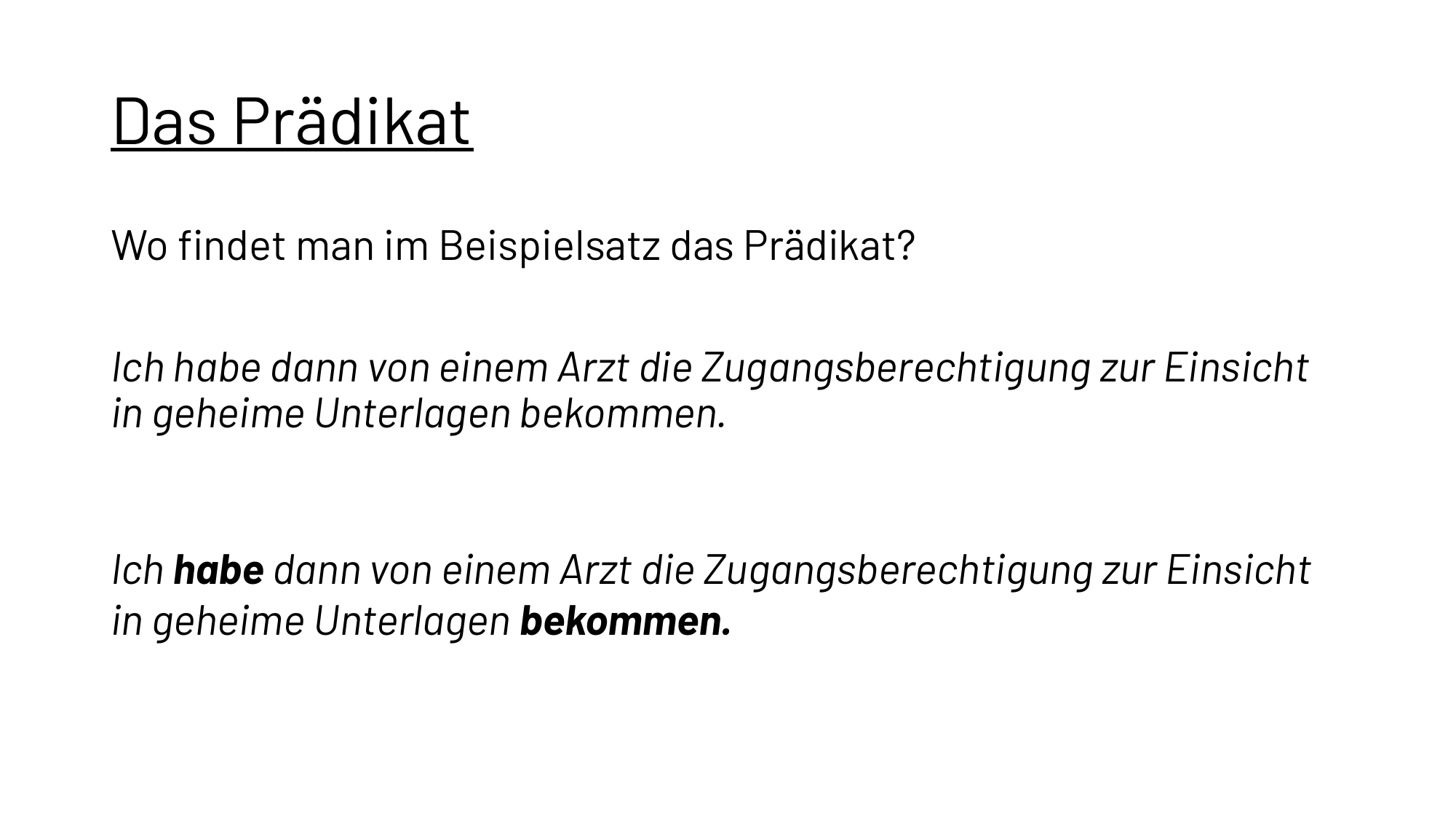

# Das Prädikat
Wo findet man im Beispielsatz das Prädikat?

Ich habe dann von einem Arzt die Zugangsberechtigung zur Einsicht in geheime Unterlagen bekommen.

Ich habe dann von einem Arzt die Zugangsberechtigung zur Einsicht in geheime Unterlagen bekommen.